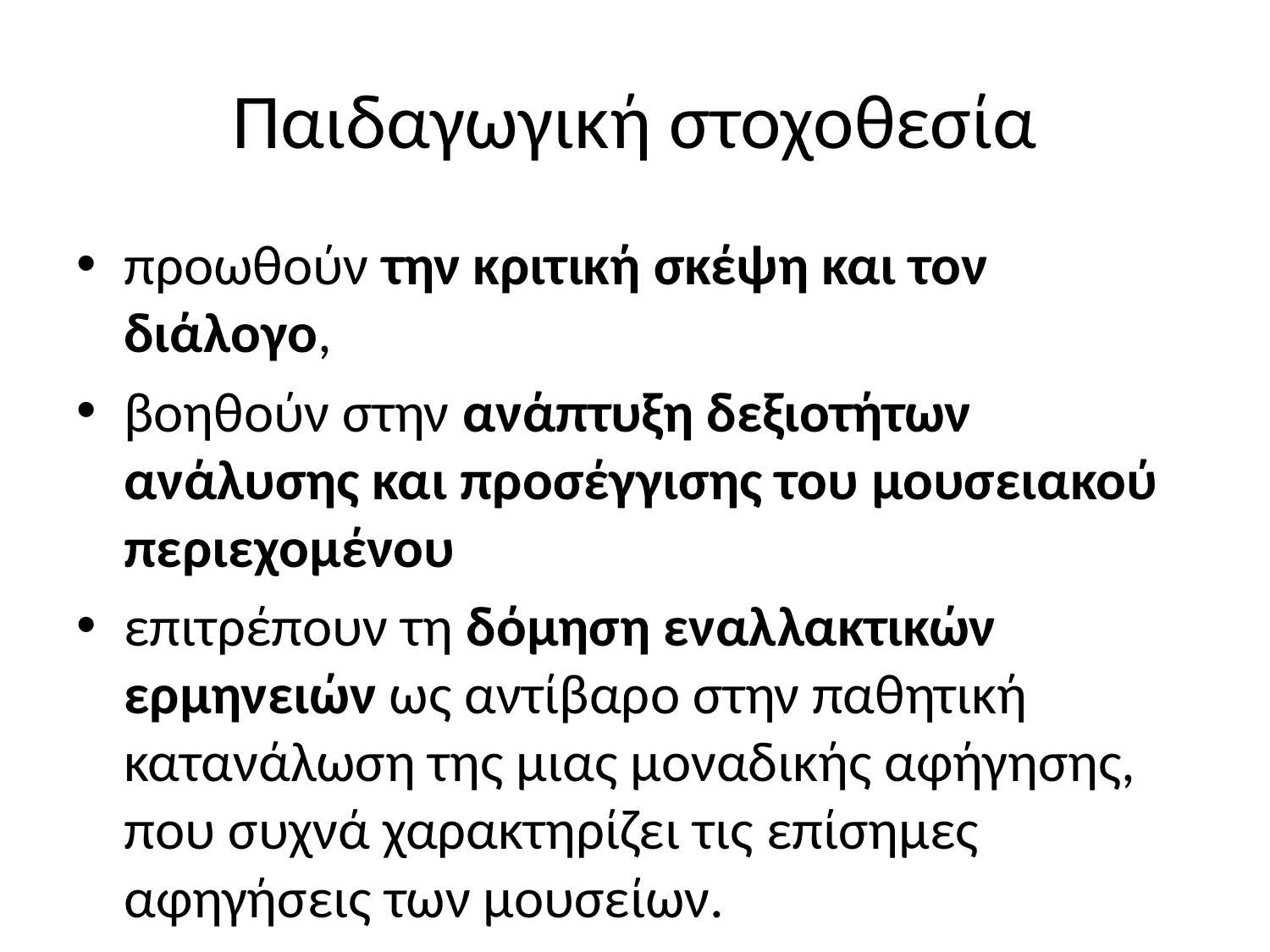

# Παιδαγωγική στοχοθεσία
προωθούν την κριτική σκέψη και τον διάλογο,
βοηθούν στην ανάπτυξη δεξιοτήτων ανάλυσης και προσέγγισης του μουσειακού περιεχομένου
επιτρέπουν τη δόμηση εναλλακτικών ερμηνειών ως αντίβαρο στην παθητική κατανάλωση της μιας μοναδικής αφήγησης, που συχνά χαρακτηρίζει τις επίσημες αφηγήσεις των μουσείων.